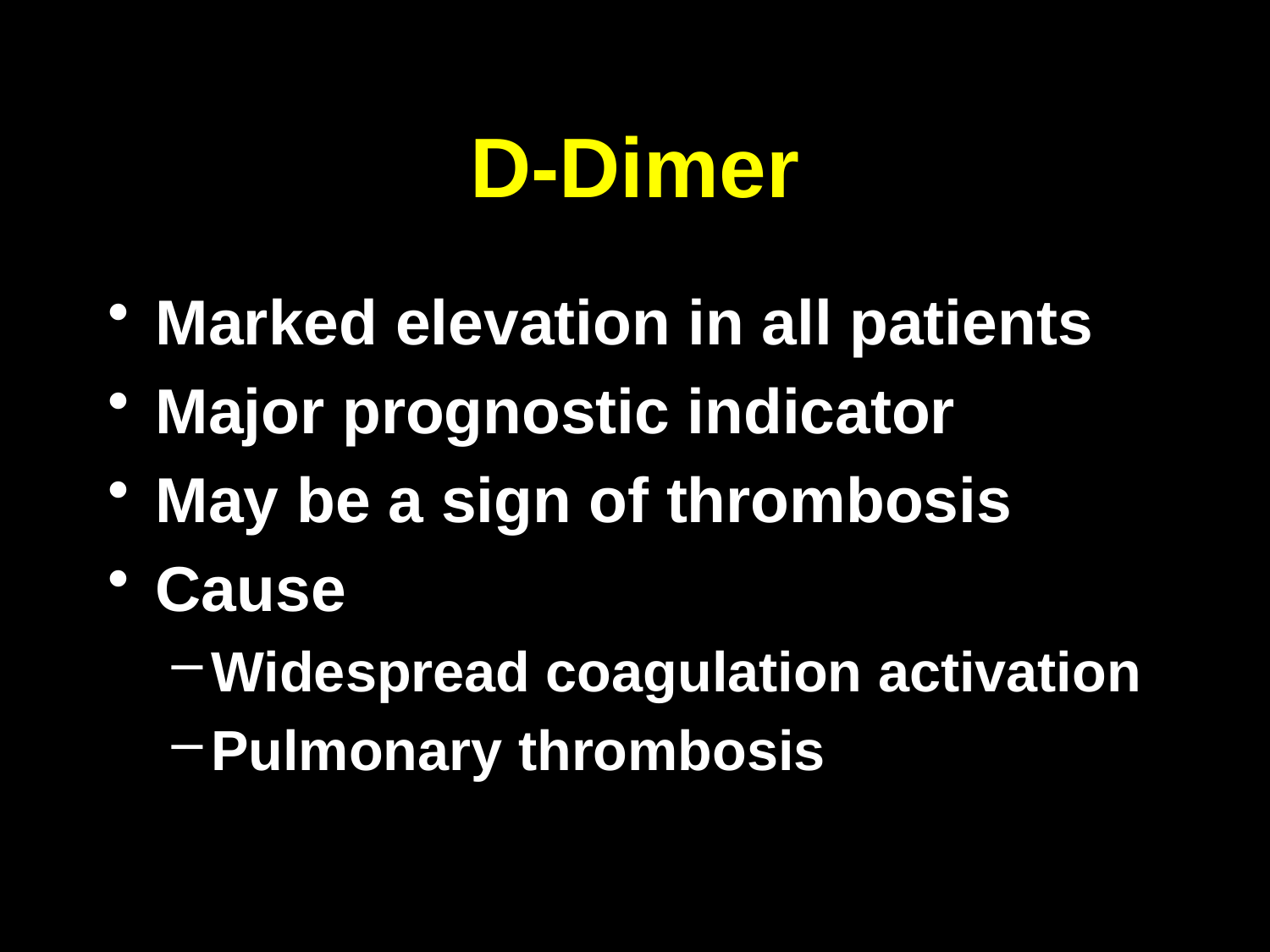

# D-Dimer
Marked elevation in all patients
Major prognostic indicator
May be a sign of thrombosis
Cause
Widespread coagulation activation
Pulmonary thrombosis